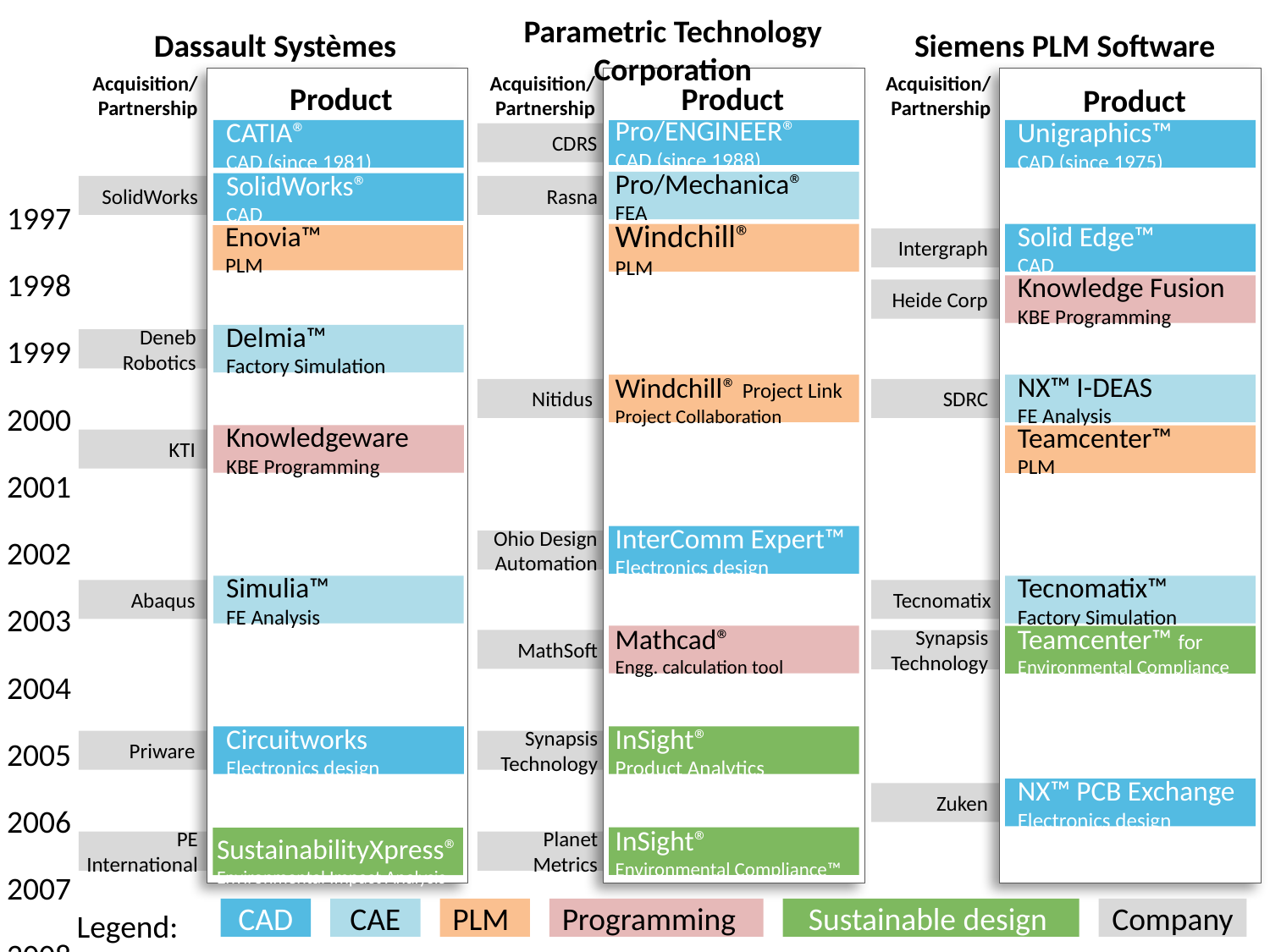

Parametric Technology Corporation
Dassault Systèmes
Siemens PLM Software

Acquisition/ Partnership
Acquisition/ Partnership
Acquisition/ Partnership
Product
Product
Product
CATIA®
CAD (since 1981)
Unigraphics™
CAD (since 1975)
Pro/ENGINEER®
CAD (since 1988)

CDRS
1997
1998
1999
2000
2001
2002
2003
2004
2005
2006
2007
2008
2009
2010

Pro/Mechanica®
FEA
SolidWorks®
CAD
SolidWorks
Rasna
Windchill®
PLM
Solid Edge™
CAD
Enovia™
PLM
Intergraph
Knowledge Fusion
KBE Programming
Heide Corp
Delmia™
Factory Simulation
Deneb Robotics
Windchill® Project Link
Project Collaboration
NX™ I-DEAS
FE Analysis
Nitidus
SDRC
Knowledgeware
KBE Programming
Teamcenter™
PLM
KTI
InterComm Expert™
Electronics design
Ohio Design Automation
Simulia™
FE Analysis
Tecnomatix™
Factory Simulation
Abaqus
Tecnomatix
Mathcad®
Engg. calculation tool
Teamcenter™ for
Environmental Compliance
MathSoft
Synapsis Technology
Circuitworks
Electronics design
InSight®
Product Analytics
Priware
Synapsis Technology
NX™ PCB Exchange
Electronics design
Zuken
SustainabilityXpress®
Environmental Impact Analysis
InSight®
Environmental Compliance™

PE International
Planet Metrics
CAD
CAE
PLM
Programming
Sustainable design
Company
Legend: